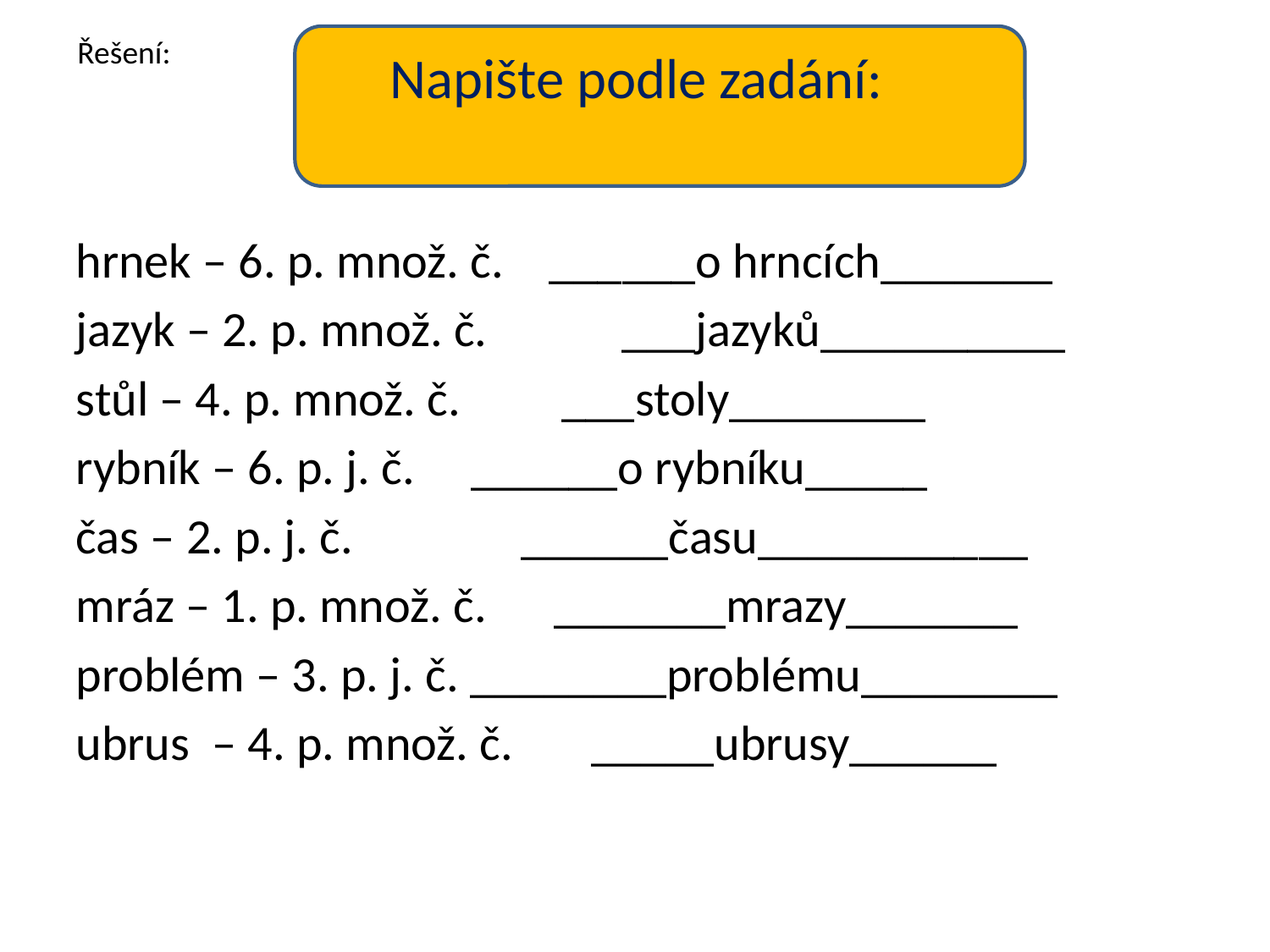

Řešení:

Napište podle zadání:
hrnek – 6. p. množ. č.    ______o hrncích_______
jazyk – 2. p. množ. č.            ___jazyků__________
stůl – 4. p. množ. č.         ___stoly________
rybník – 6. p. j. č.     ______o rybníku_____
čas – 2. p. j. č.               ______času___________
mráz – 1. p. množ. č.      _______mrazy_______
problém – 3. p. j. č. ________problému________
ubrus  – 4. p. množ. č.       _____ubrusy______